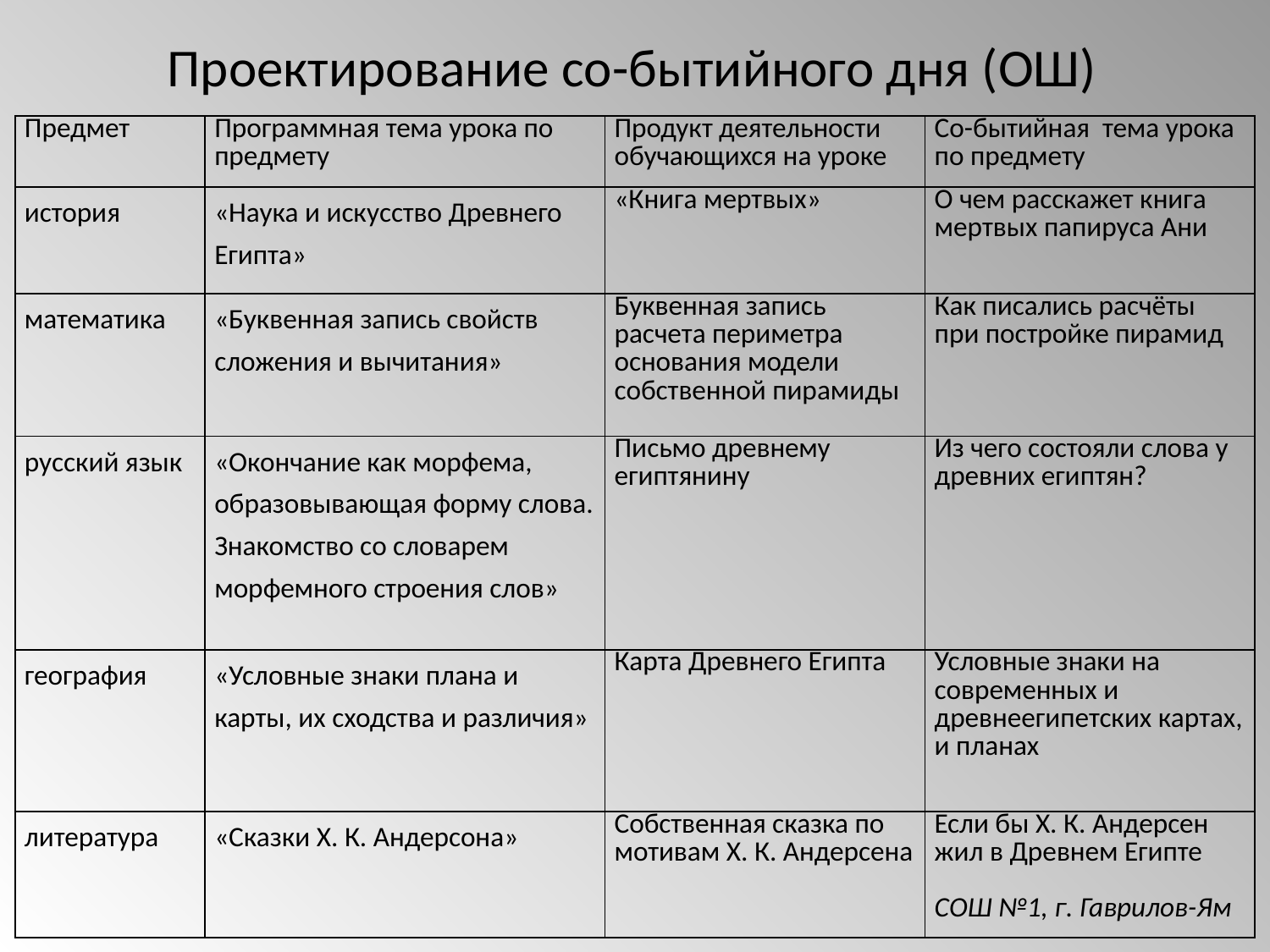

# Проектирование со-бытийного дня (ОШ)
| Предмет | Программная тема урока по предмету | Продукт деятельности обучающихся на уроке | Со-бытийная тема урока по предмету |
| --- | --- | --- | --- |
| история | «Наука и искусство Древнего Египта» | «Книга мертвых» | О чем расскажет книга мертвых папируса Ани |
| математика | «Буквенная запись свойств сложения и вычитания» | Буквенная запись расчета периметра основания модели собственной пирамиды | Как писались расчёты при постройке пирамид |
| русский язык | «Окончание как морфема, образовывающая форму слова. Знакомство со словарем морфемного строения слов» | Письмо древнему египтянину | Из чего состояли слова у древних египтян? |
| география | «Условные знаки плана и карты, их сходства и различия» | Карта Древнего Египта | Условные знаки на современных и древнеегипетских картах, и планах |
| литература | «Сказки Х. К. Андерсона» | Собственная сказка по мотивам Х. К. Андерсена | Если бы Х. К. Андерсен жил в Древнем Египте СОШ №1, г. Гаврилов-Ям |